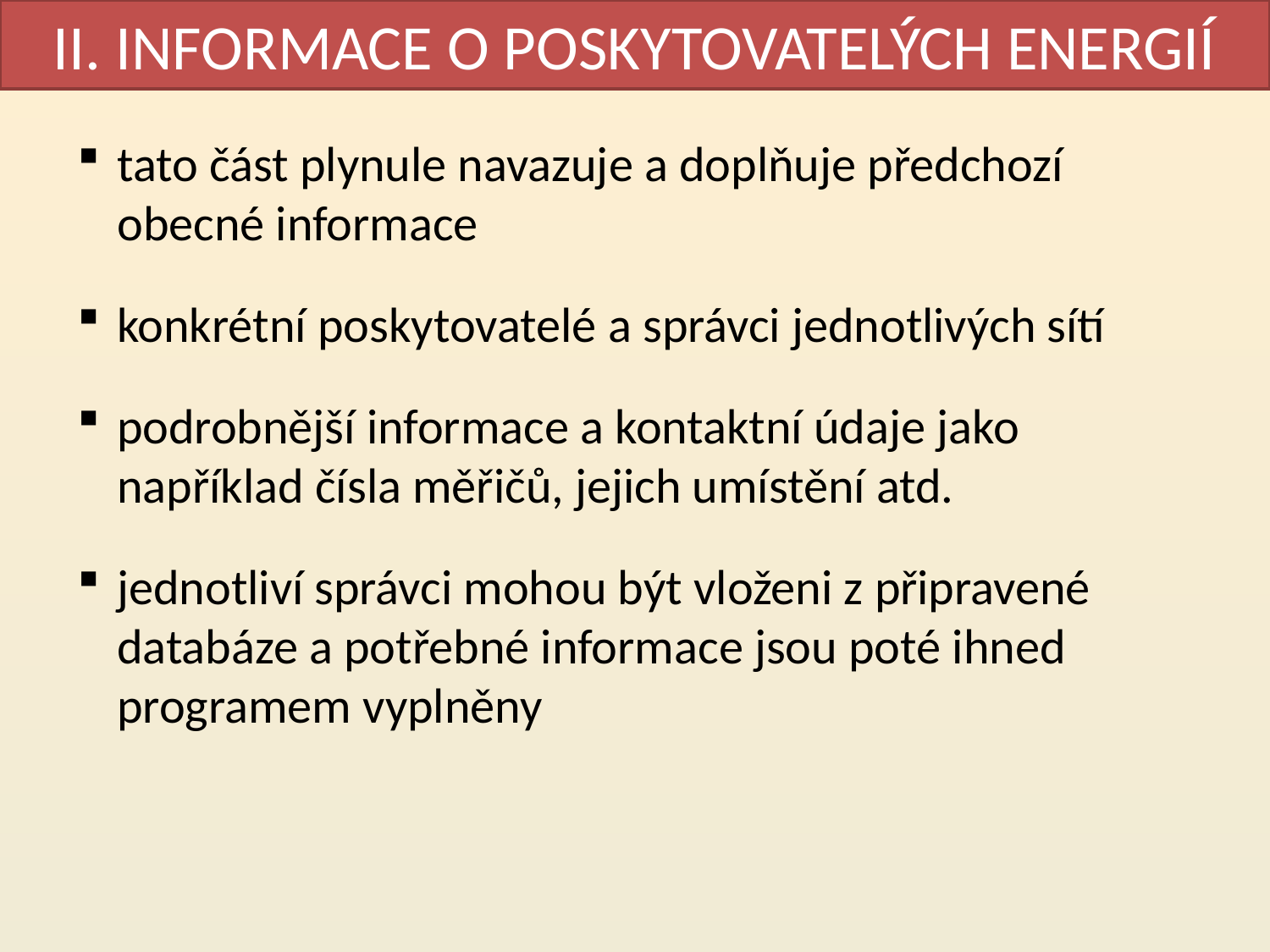

II. INFORMACE O POSKYTOVATELÝCH ENERGIÍ
tato část plynule navazuje a doplňuje předchozí obecné informace
konkrétní poskytovatelé a správci jednotlivých sítí
podrobnější informace a kontaktní údaje jako například čísla měřičů, jejich umístění atd.
jednotliví správci mohou být vloženi z připravené databáze a potřebné informace jsou poté ihned programem vyplněny